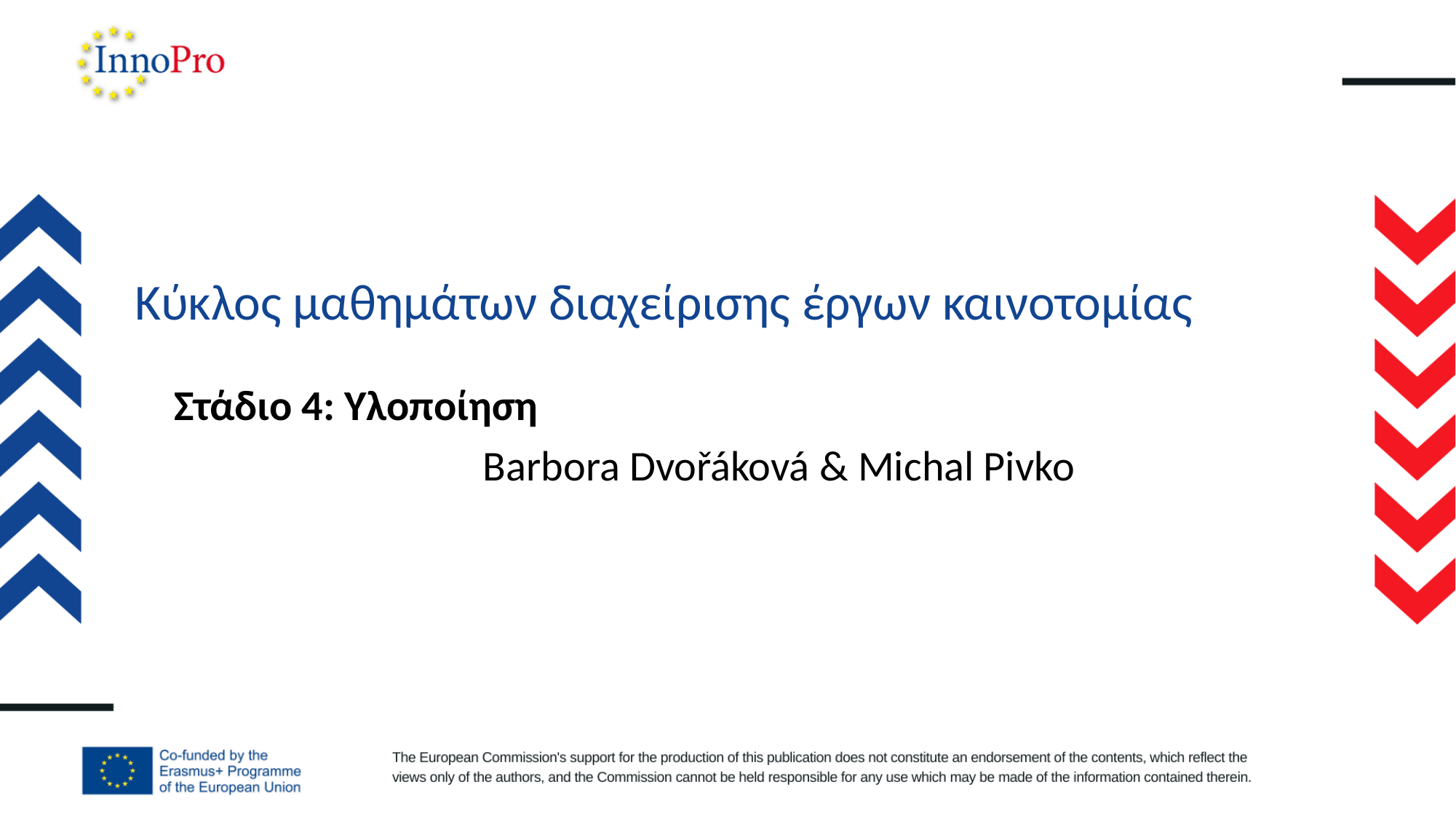

# Κύκλος μαθημάτων διαχείρισης έργων καινοτομίας

Στάδιο 4: Υλοποίηση
Barbora Dvořáková & Michal Pivko